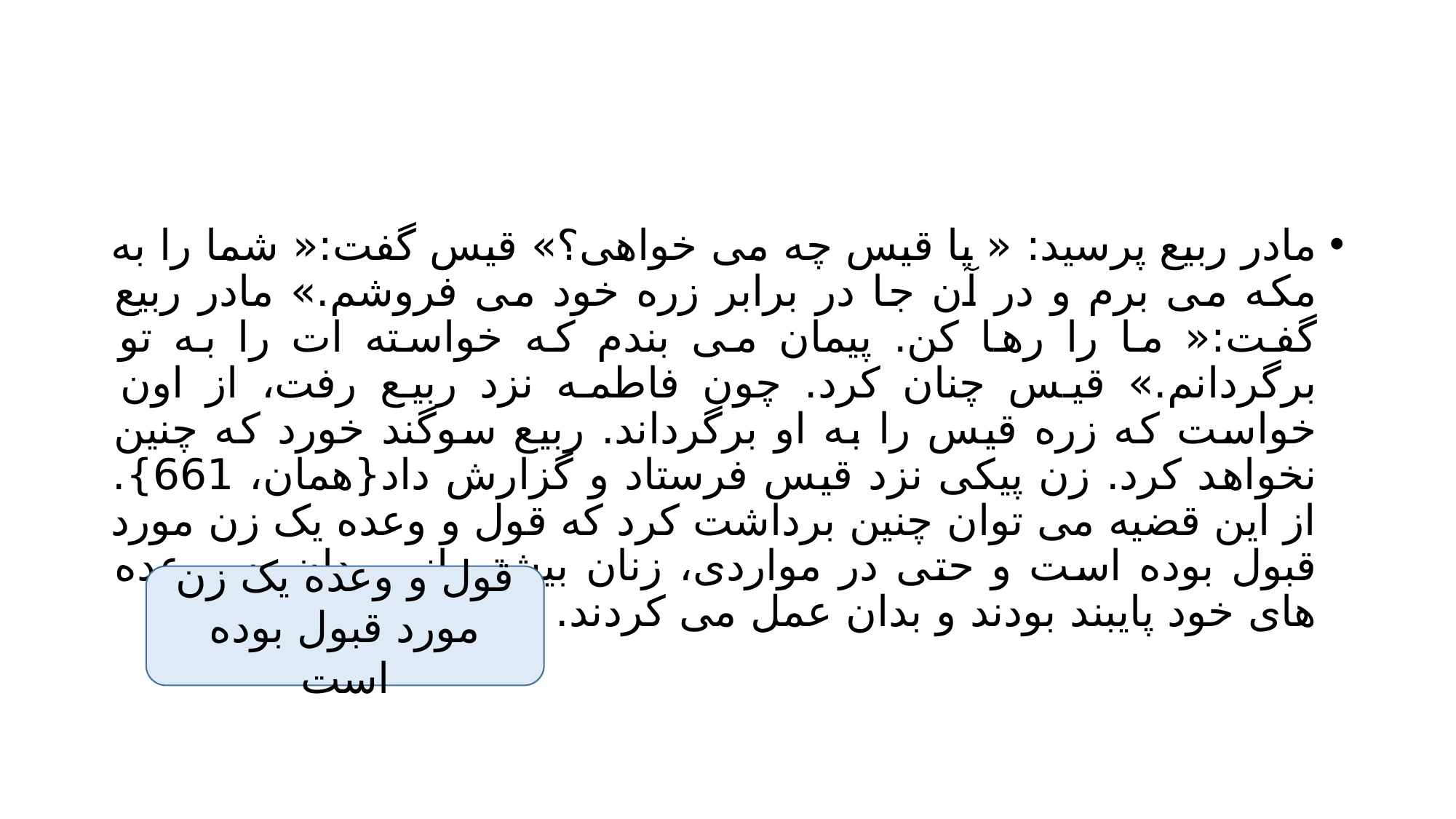

#
مادر ربیع پرسید: « یا قیس چه می خواهی؟» قیس گفت:« شما را به مکه می برم و در آن جا در برابر زره خود می فروشم.» مادر ربیع گفت:« ما را رها کن. پیمان می بندم که خواسته ات را به تو برگردانم.» قیس چنان کرد. چون فاطمه نزد ربیع رفت، از اون خواست که زره قیس را به او برگرداند. ربیع سوگند خورد که چنین نخواهد کرد. زن پیکی نزد قیس فرستاد و گزارش داد{همان، 661}. از این قضیه می توان چنین برداشت کرد که قول و وعده یک زن مورد قبول بوده است و حتی در مواردی، زنان بیشتر از مردان به و عده های خود پایبند بودند و بدان عمل می کردند.

قول و وعده یک زن مورد قبول بوده است